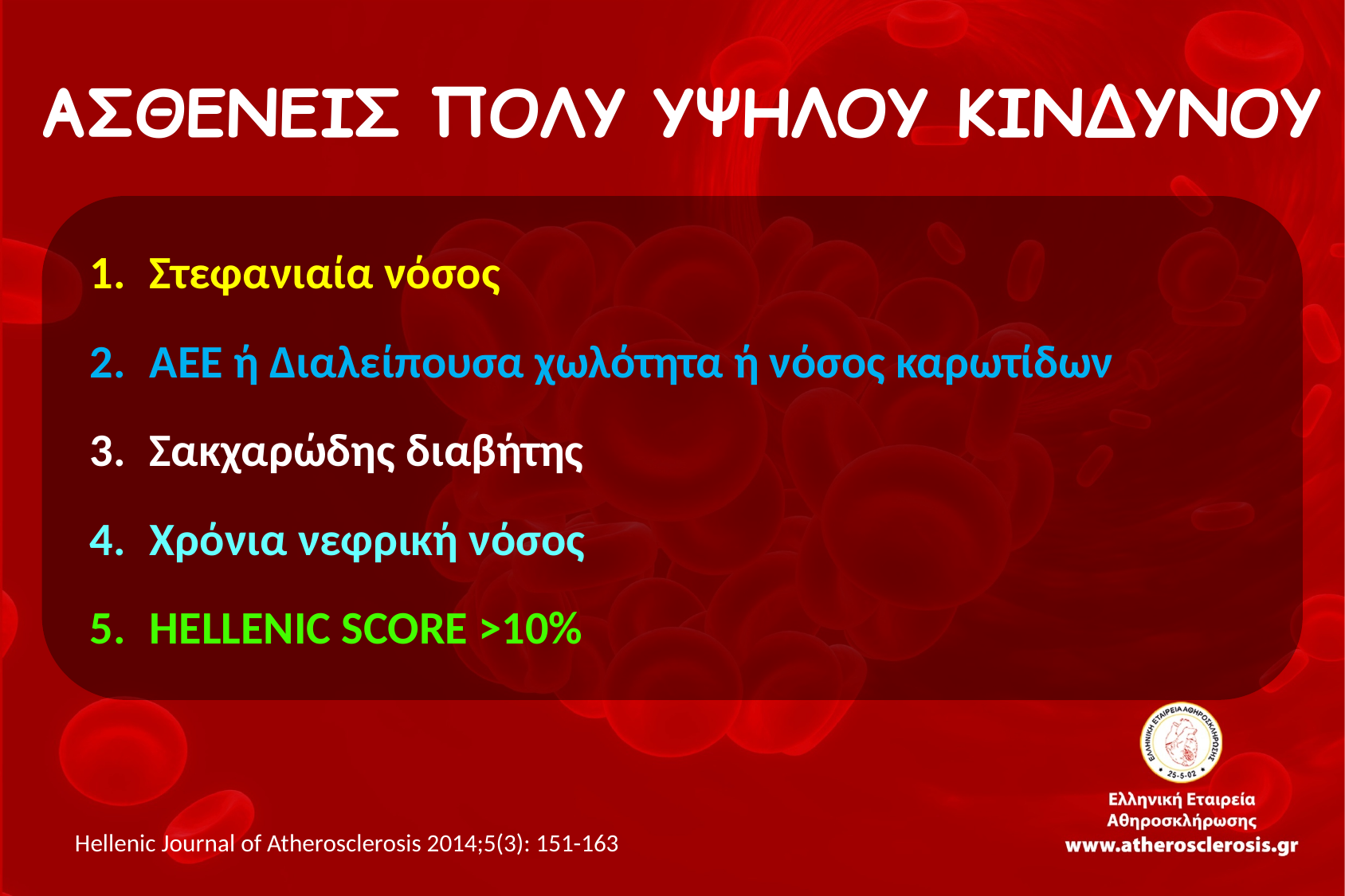

# ΑΣΘΕΝΕΙΣ ΠΟΛΥ ΥΨΗΛΟΥ ΚΙΝΔΥΝΟΥ

Στεφανιαία νόσος
ΑΕΕ ή Διαλείπουσα χωλότητα ή νόσος καρωτίδων
Σακχαρώδης διαβήτης
Χρόνια νεφρική νόσος
HELLENIC SCORE >10%
Hellenic Journal of Atherosclerosis 2014;5(3): 151-163